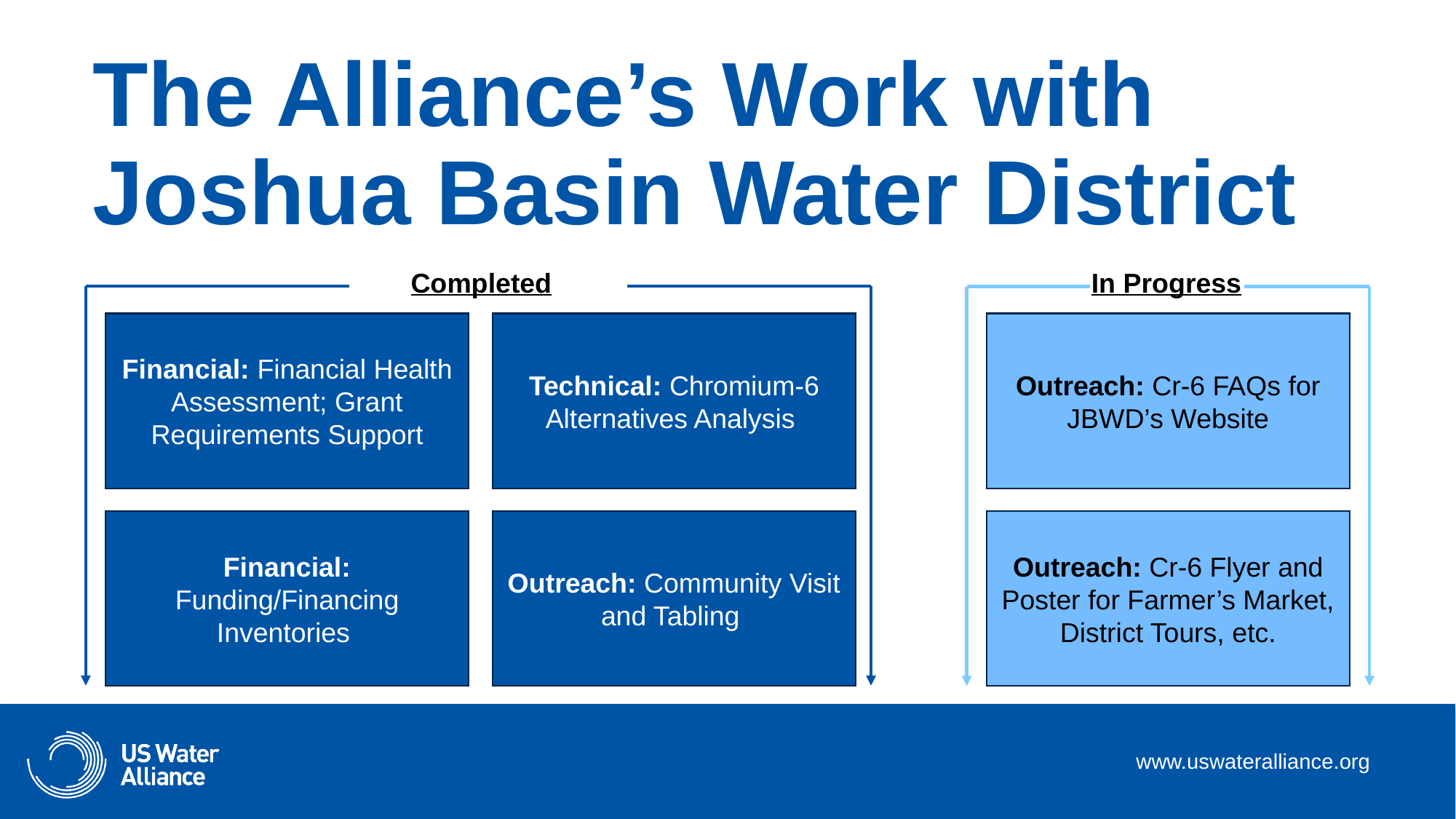

# The Alliance’s Work with Joshua Basin Water District
Completed
In Progress
Financial: Financial Health Assessment; Grant Requirements Support
Technical: Chromium-6 Alternatives Analysis
Outreach: Cr-6 FAQs for JBWD’s Website
Outreach: Community Visit and Tabling
Financial: Funding/Financing Inventories
Outreach: Cr-6 Flyer and Poster for Farmer’s Market, District Tours, etc.